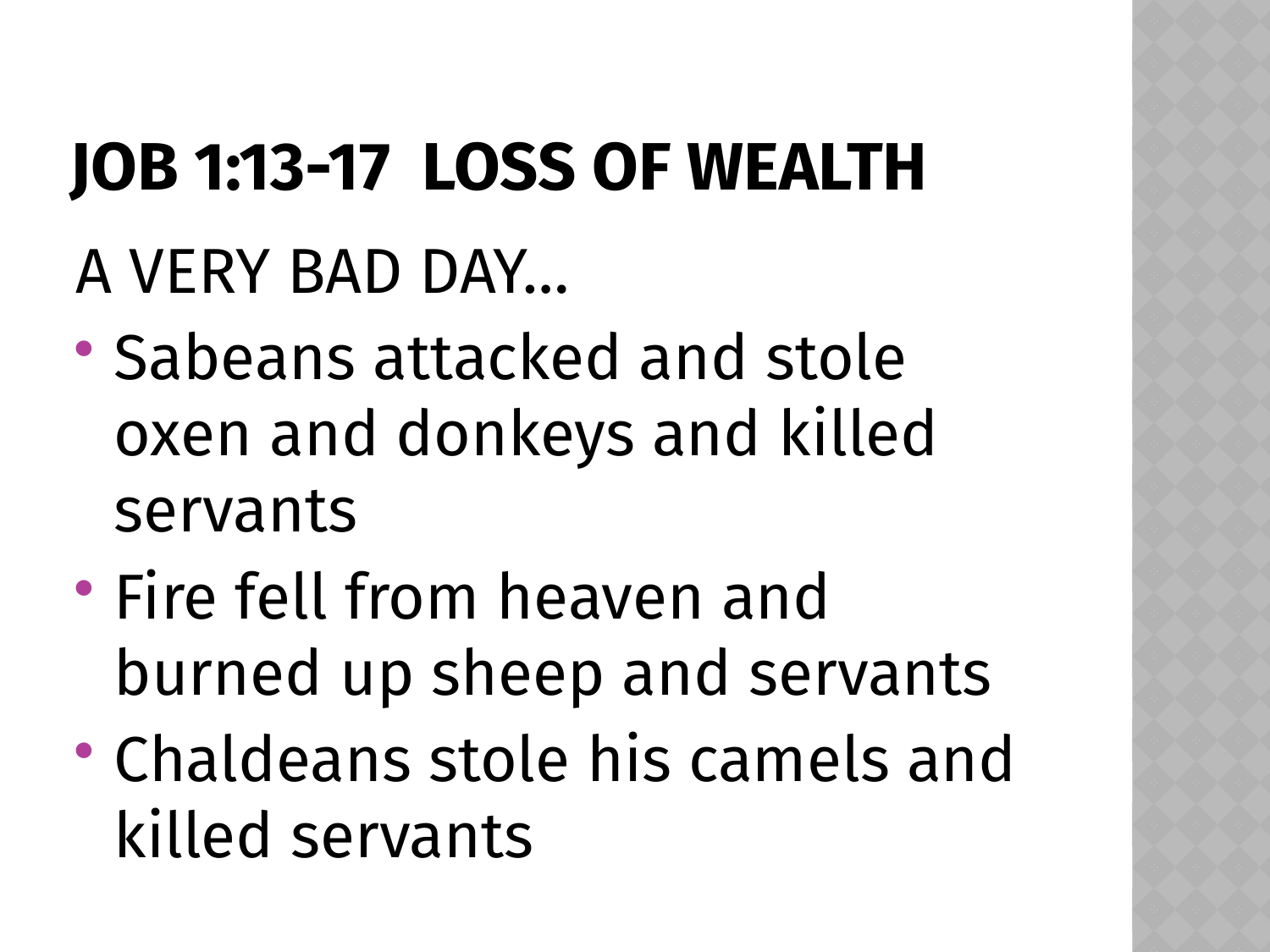

# Job 1:13-17  LOSS OF WEALTH
A VERY BAD DAY…
Sabeans attacked and stole oxen and donkeys and killed servants
Fire fell from heaven and burned up sheep and servants
Chaldeans stole his camels and killed servants